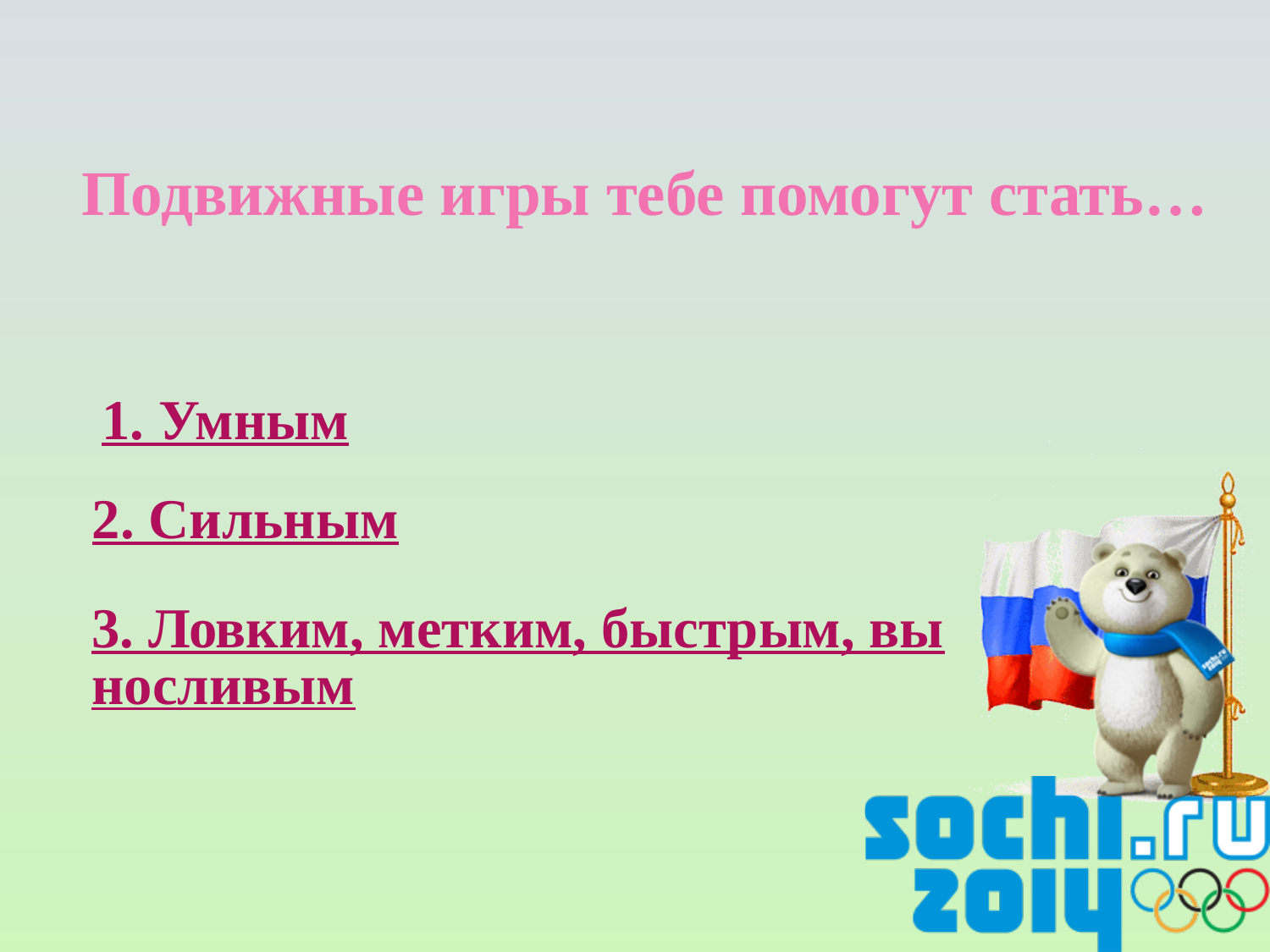

Подвижные игры тебе помогут стать…
1. Умным
2. Сильным
3. Ловким, метким, быстрым, выносливым